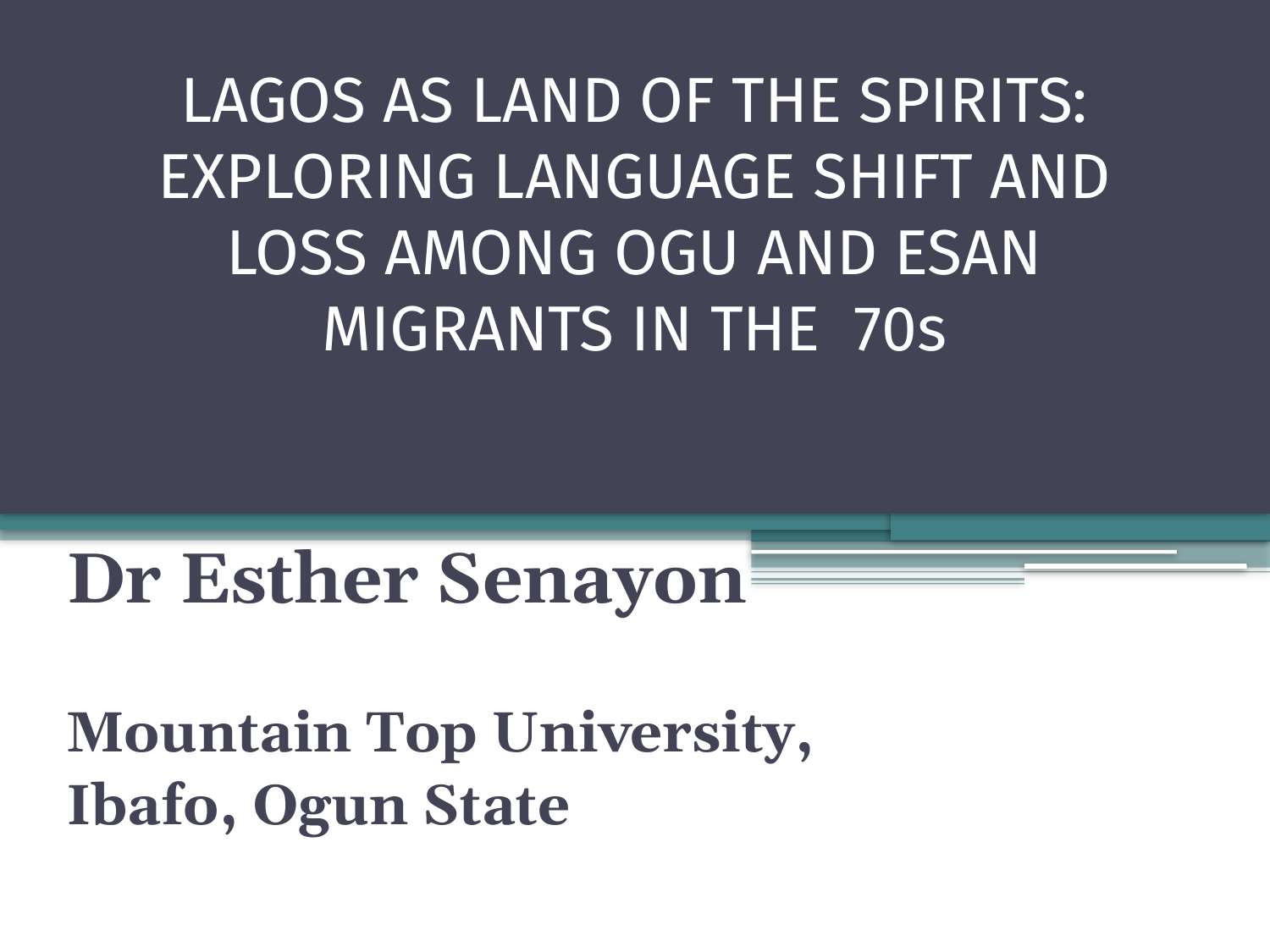

# LAGOS AS LAND OF THE SPIRITS: EXPLORING LANGUAGE SHIFT AND LOSS AMONG OGU AND ESAN MIGRANTS IN THE  70s
Dr Esther Senayon

Mountain Top University,
Ibafo, Ogun State